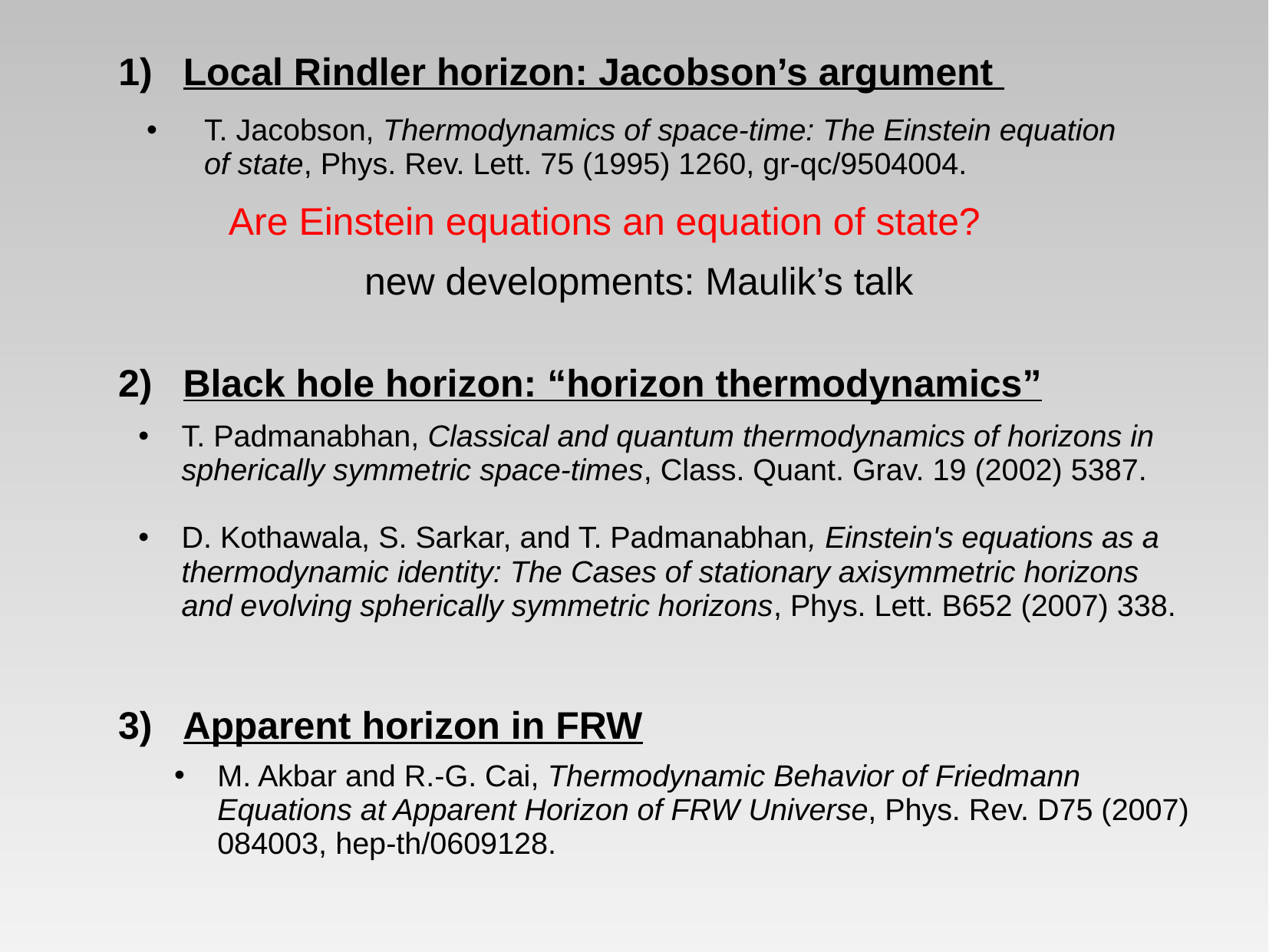

Local Rindler horizon: Jacobson’s argument
T. Jacobson, Thermodynamics of space-time: The Einstein equation of state, Phys. Rev. Lett. 75 (1995) 1260, gr-qc/9504004.
Are Einstein equations an equation of state?
new developments: Maulik’s talk

Black hole horizon: “horizon thermodynamics”

Apparent horizon in FRW

T. Padmanabhan, Classical and quantum thermodynamics of horizons in spherically symmetric space-times, Class. Quant. Grav. 19 (2002) 5387.

D. Kothawala, S. Sarkar, and T. Padmanabhan, Einstein's equations as a thermodynamic identity: The Cases of stationary axisymmetric horizons and evolving spherically symmetric horizons, Phys. Lett. B652 (2007) 338.

M. Akbar and R.-G. Cai, Thermodynamic Behavior of Friedmann Equations at Apparent Horizon of FRW Universe, Phys. Rev. D75 (2007) 084003, hep-th/0609128.